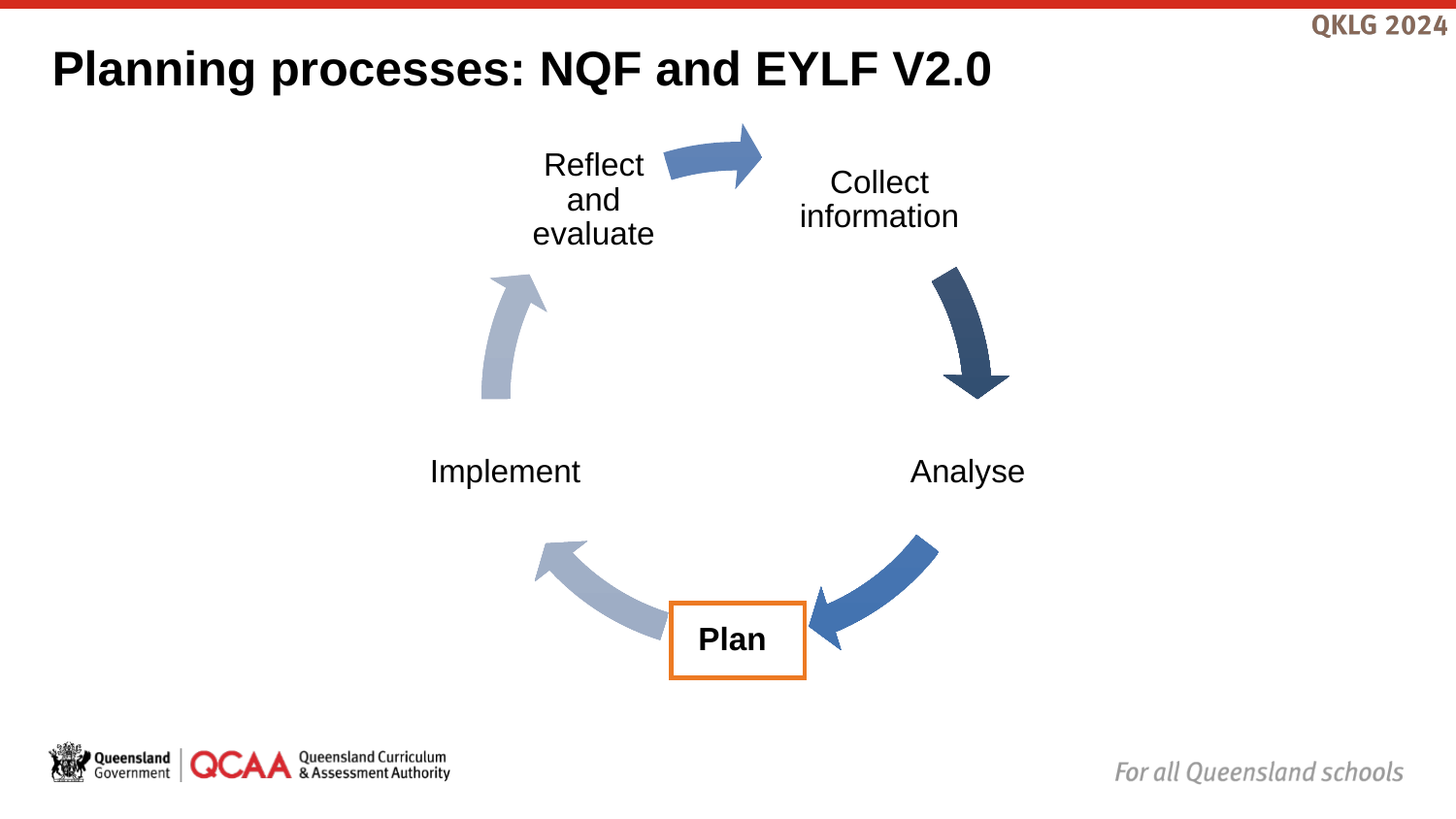

# Planning processes: NQF and EYLF V2.0
Collect information
Analyse
Plan
Implement
Reflect and evaluate